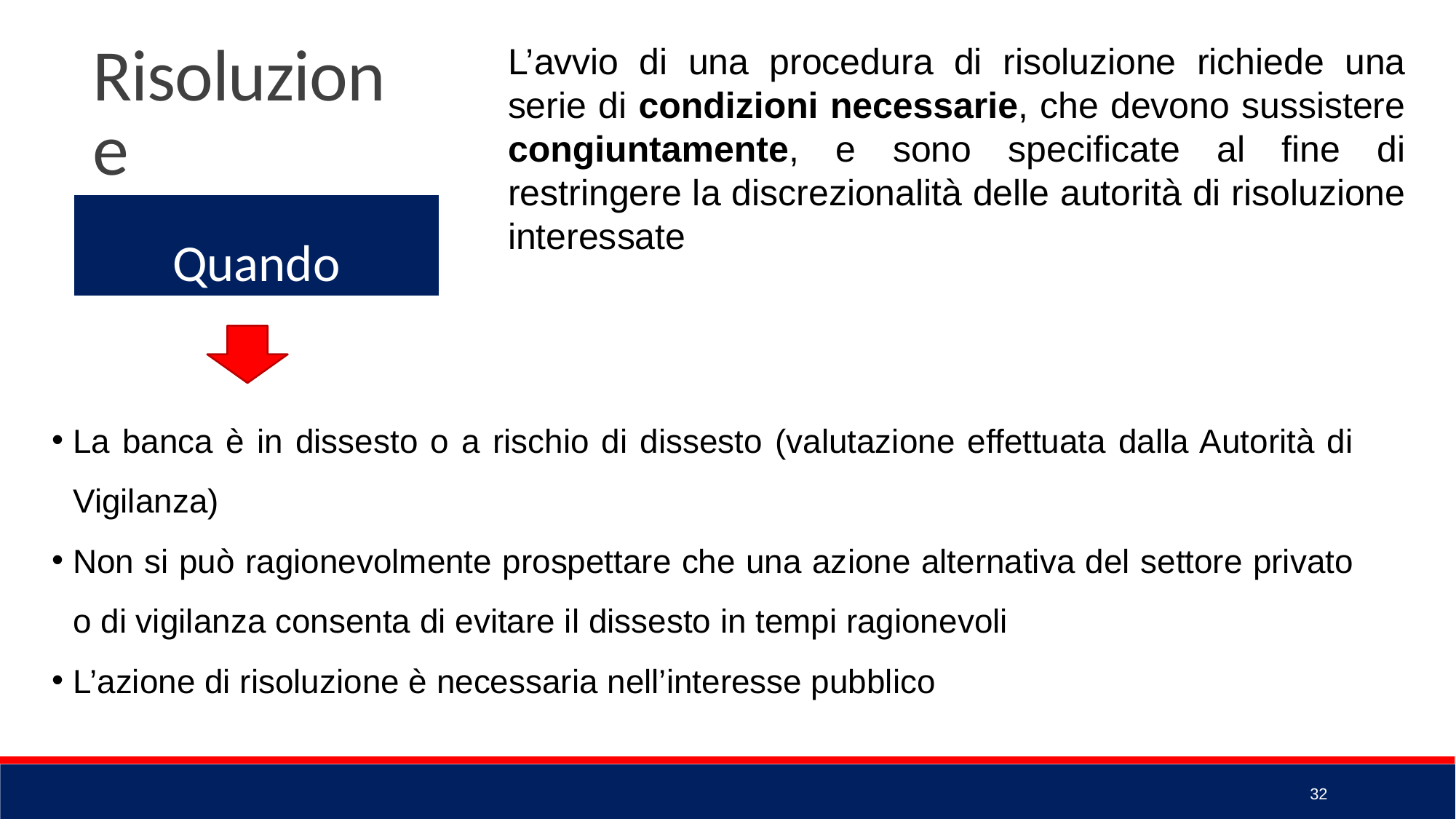

L’avvio di una procedura di risoluzione richiede una serie di condizioni necessarie, che devono sussistere congiuntamente, e sono specificate al fine di restringere la discrezionalità delle autorità di risoluzione interessate
Risoluzione
Quando

La banca è in dissesto o a rischio di dissesto (valutazione effettuata dalla Autorità di Vigilanza)
Non si può ragionevolmente prospettare che una azione alternativa del settore privato o di vigilanza consenta di evitare il dissesto in tempi ragionevoli
L’azione di risoluzione è necessaria nell’interesse pubblico
32